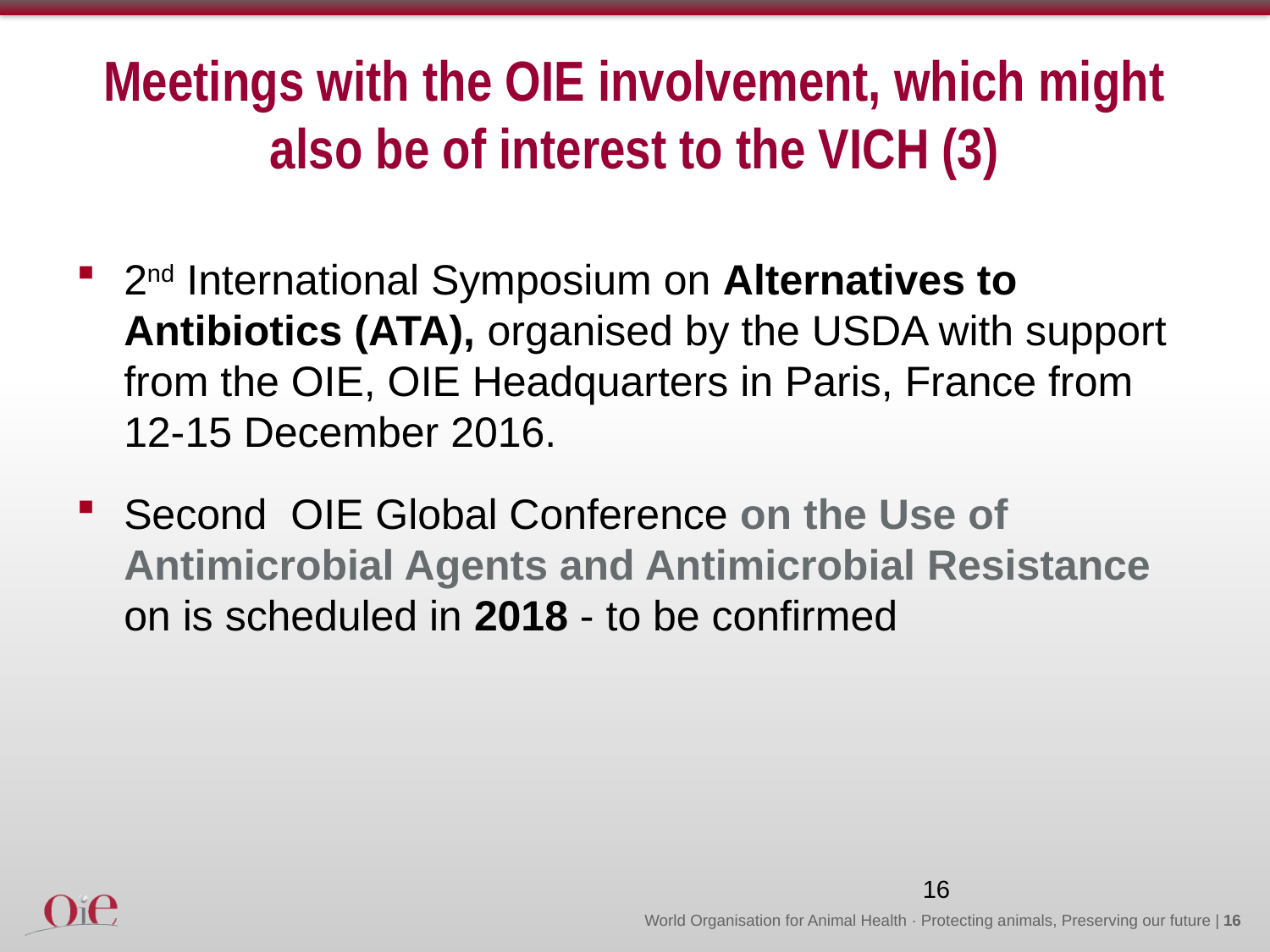

# Meetings with the OIE involvement, which might also be of interest to the VICH (3)
2nd International Symposium on Alternatives to Antibiotics (ATA), organised by the USDA with support from the OIE, OIE Headquarters in Paris, France from 12-15 December 2016.
Second  OIE Global Conference on the Use of Antimicrobial Agents and Antimicrobial Resistance on is scheduled in 2018 - to be confirmed

16